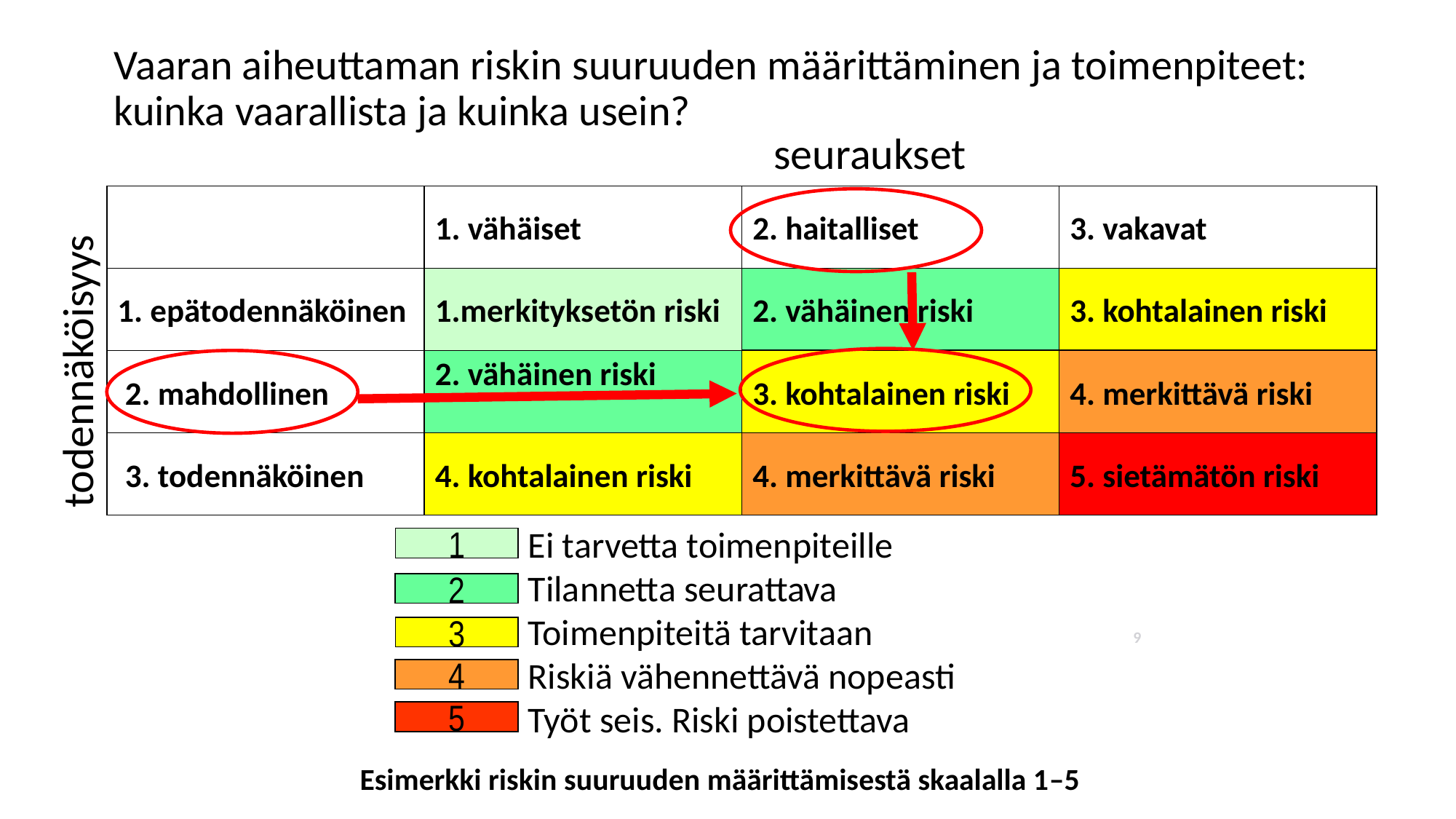

# Vaaran aiheuttaman riskin suuruuden määrittäminen ja toimenpiteet: kuinka vaarallista ja kuinka usein?
seuraukset

1. vähäiset
2. haitalliset
3. vakavat
2. vähäinen riski
1. epätodennäköinen
1.merkityksetön riski
3. kohtalainen riski
 2. mahdollinen
2. vähäinen riski
3. kohtalainen riski
4. merkittävä riski
 3. todennäköinen
4. kohtalainen riski
4. merkittävä riski
5. sietämätön riski

todennäköisyys

Ei tarvetta toimenpiteille
Tilannetta seurattava
Toimenpiteitä tarvitaan
Riskiä vähennettävä nopeasti
Työt seis. Riski poistettava
1
2
3
4
5
9
Esimerkki riskin suuruuden määrittämisestä skaalalla 1–5